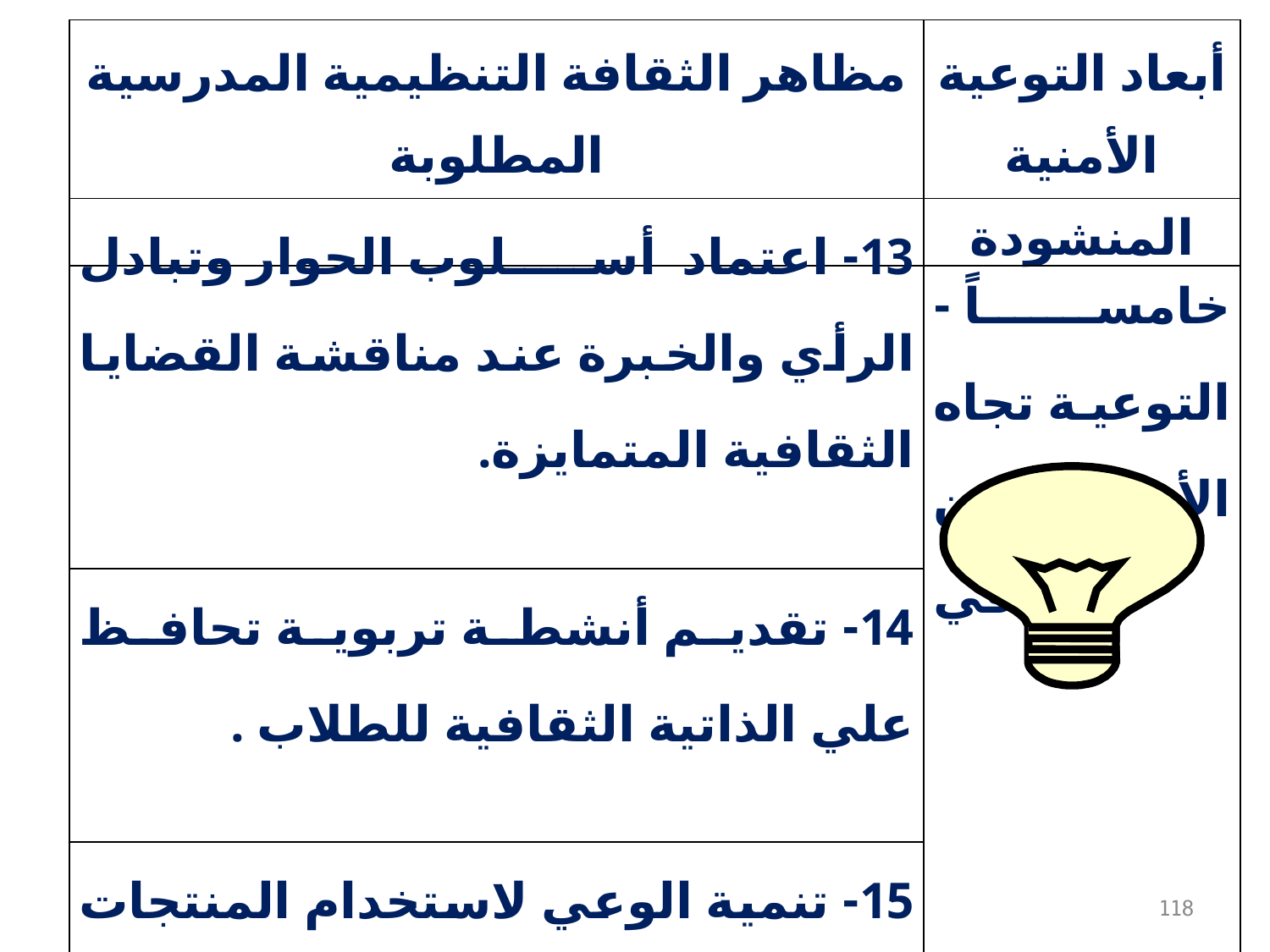

| مظاهر الثقافة التنظيمية المدرسية المطلوبة | أبعاد التوعية الأمنية المنشودة |
| --- | --- |
| 13- اعتماد أسلوب الحوار وتبادل الرأي والخبرة عند مناقشة القضايا الثقافية المتمايزة. | خامساً - التوعية تجاه الأمن الثقافي |
| --- | --- |
| 14- تقديم أنشطة تربوية تحافظ علي الذاتية الثقافية للطلاب . |  |
| 15- تنمية الوعي لاستخدام المنتجات القومية التي تُدعم اقتصاد الأمة. |  |

118